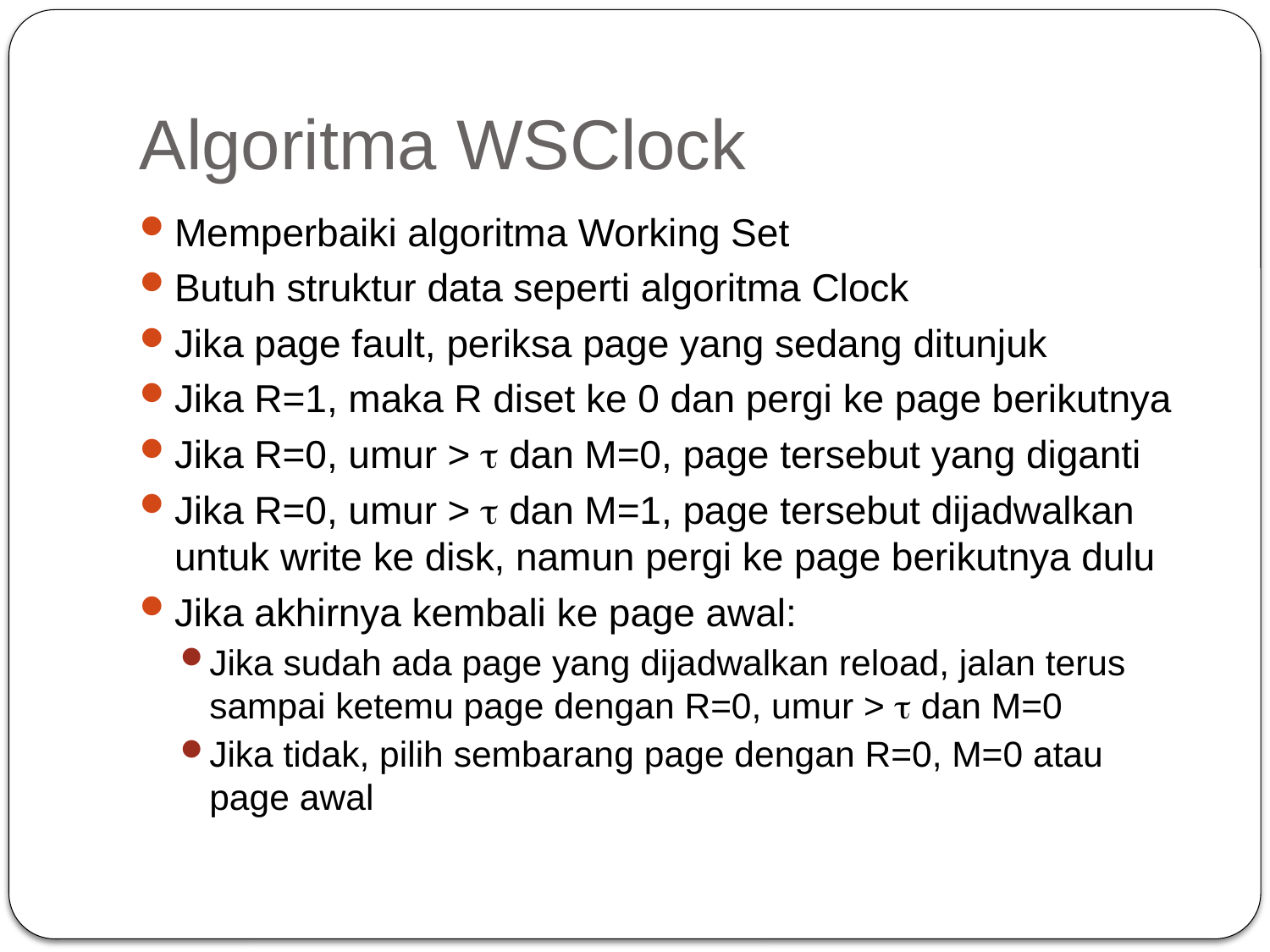

# Algoritma WSClock
Memperbaiki algoritma Working Set
Butuh struktur data seperti algoritma Clock
Jika page fault, periksa page yang sedang ditunjuk
Jika R=1, maka R diset ke 0 dan pergi ke page berikutnya
Jika R=0, umur > τ dan M=0, page tersebut yang diganti
Jika R=0, umur > τ dan M=1, page tersebut dijadwalkan untuk write ke disk, namun pergi ke page berikutnya dulu
Jika akhirnya kembali ke page awal:
Jika sudah ada page yang dijadwalkan reload, jalan terus sampai ketemu page dengan R=0, umur > τ dan M=0
Jika tidak, pilih sembarang page dengan R=0, M=0 atau page awal